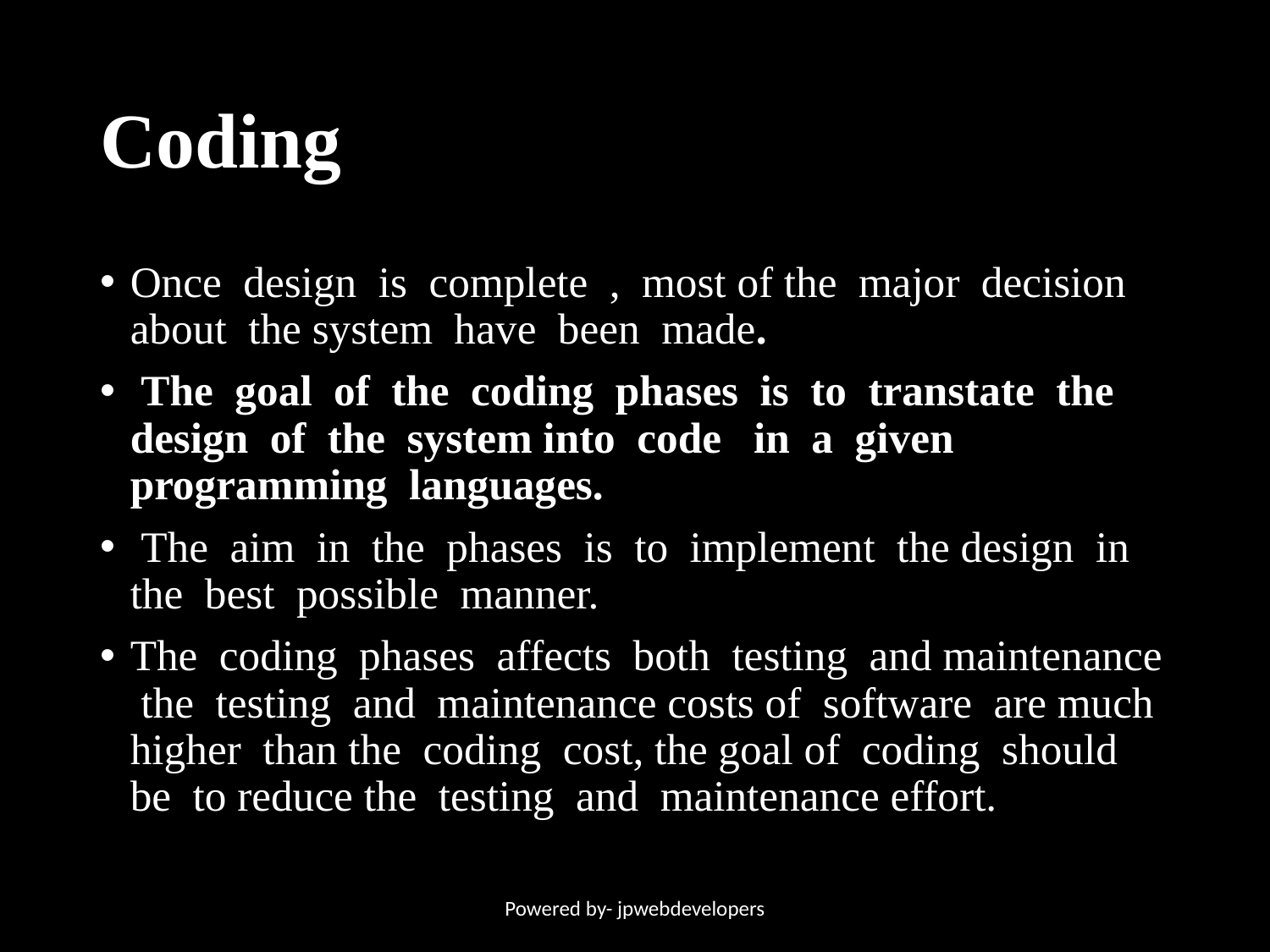

# Coding
Once  design  is  complete  ,  most of the  major  decision  about  the system  have  been  made.
 The  goal  of  the  coding  phases  is  to  transtate  the  design  of  the  system into  code   in  a  given  programming  languages.
 The  aim  in  the  phases  is  to  implement  the design  in  the  best  possible  manner.
The  coding  phases  affects  both  testing  and maintenance  the  testing  and  maintenance costs of  software  are much  higher  than the  coding  cost, the goal of  coding  should  be  to reduce the  testing  and  maintenance effort.
Powered by- jpwebdevelopers